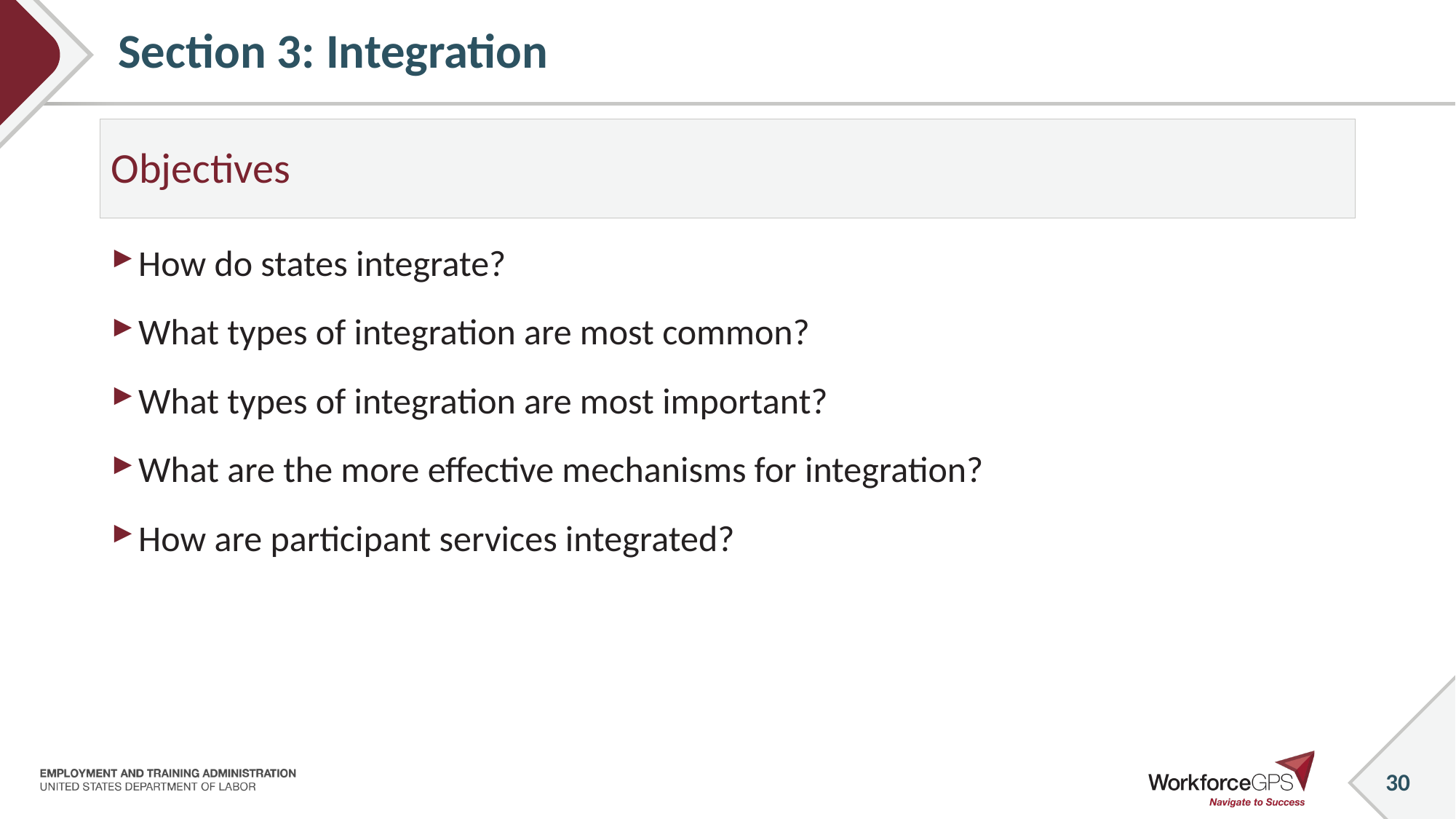

# Section 3: Integration
Objectives
How do states integrate?
What types of integration are most common?
What types of integration are most important?
What are the more effective mechanisms for integration?
How are participant services integrated?

30